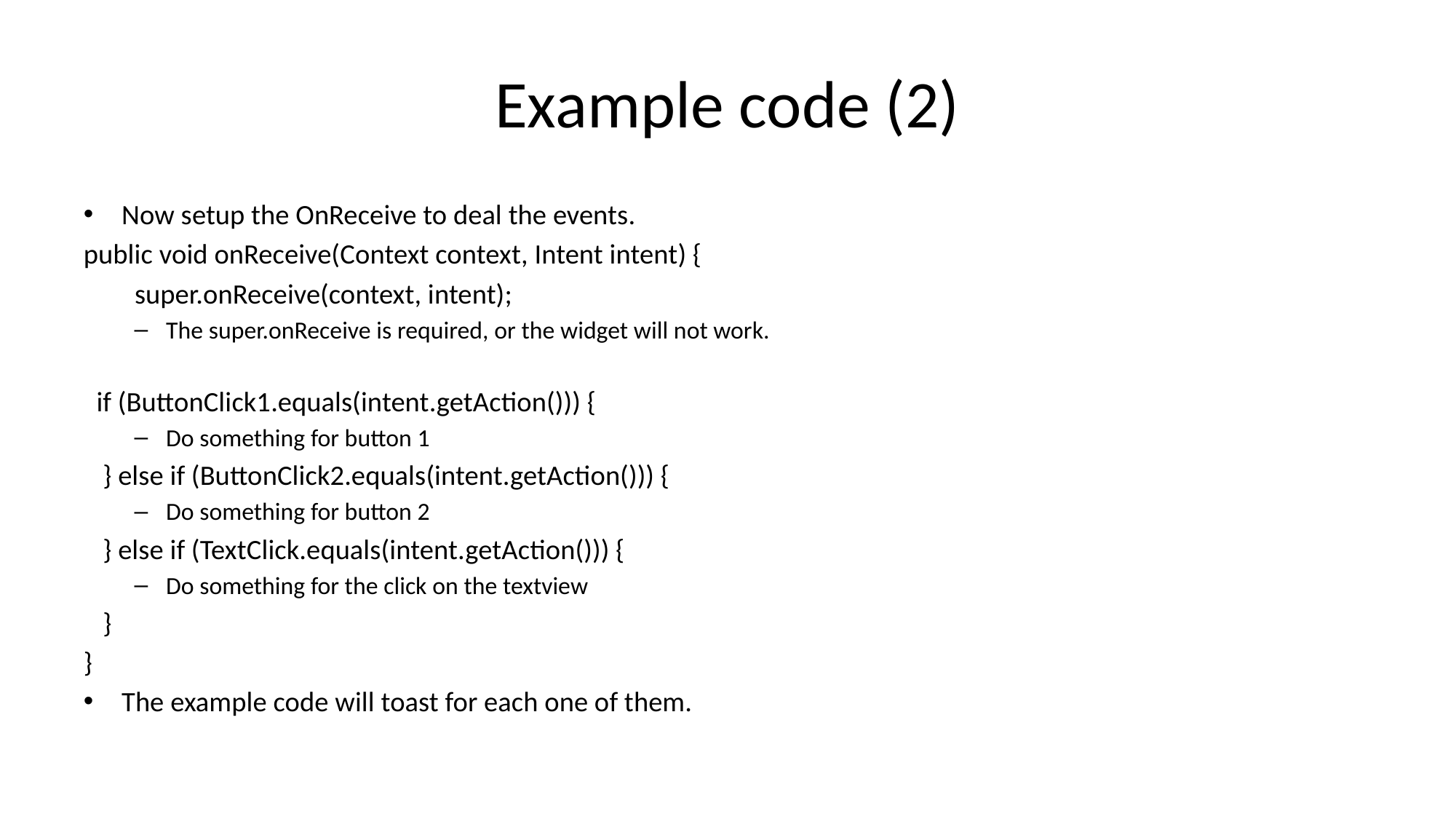

# Example code (2)
Now setup the OnReceive to deal the events.
public void onReceive(Context context, Intent intent) {
        super.onReceive(context, intent);
The super.onReceive is required, or the widget will not work.

  if (ButtonClick1.equals(intent.getAction())) {
Do something for button 1
   } else if (ButtonClick2.equals(intent.getAction())) {
Do something for button 2
   } else if (TextClick.equals(intent.getAction())) {
Do something for the click on the textview
   }
}
The example code will toast for each one of them.